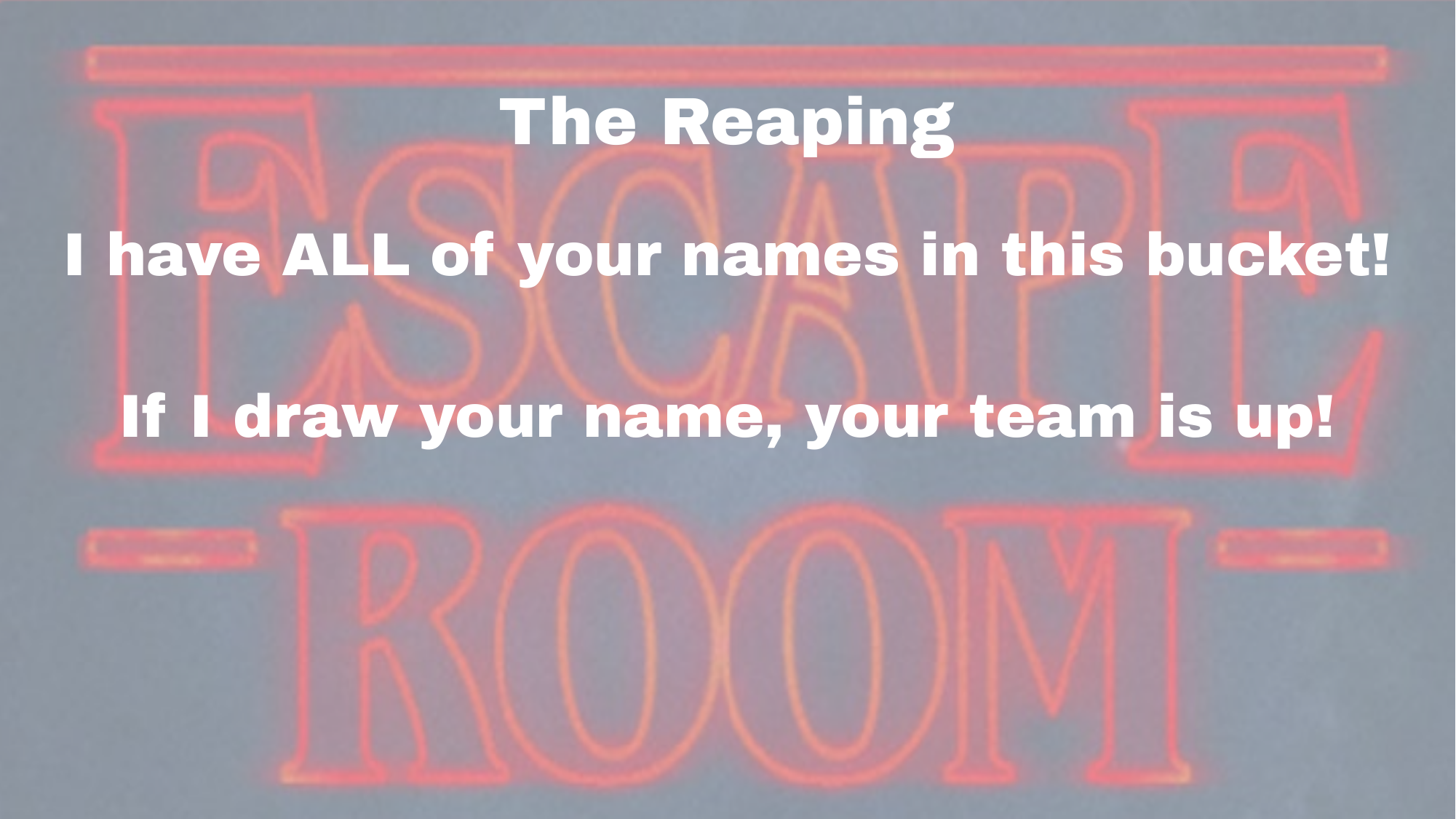

# The Reaping
I have ALL of your names in this bucket!

If I draw your name, your team is up!